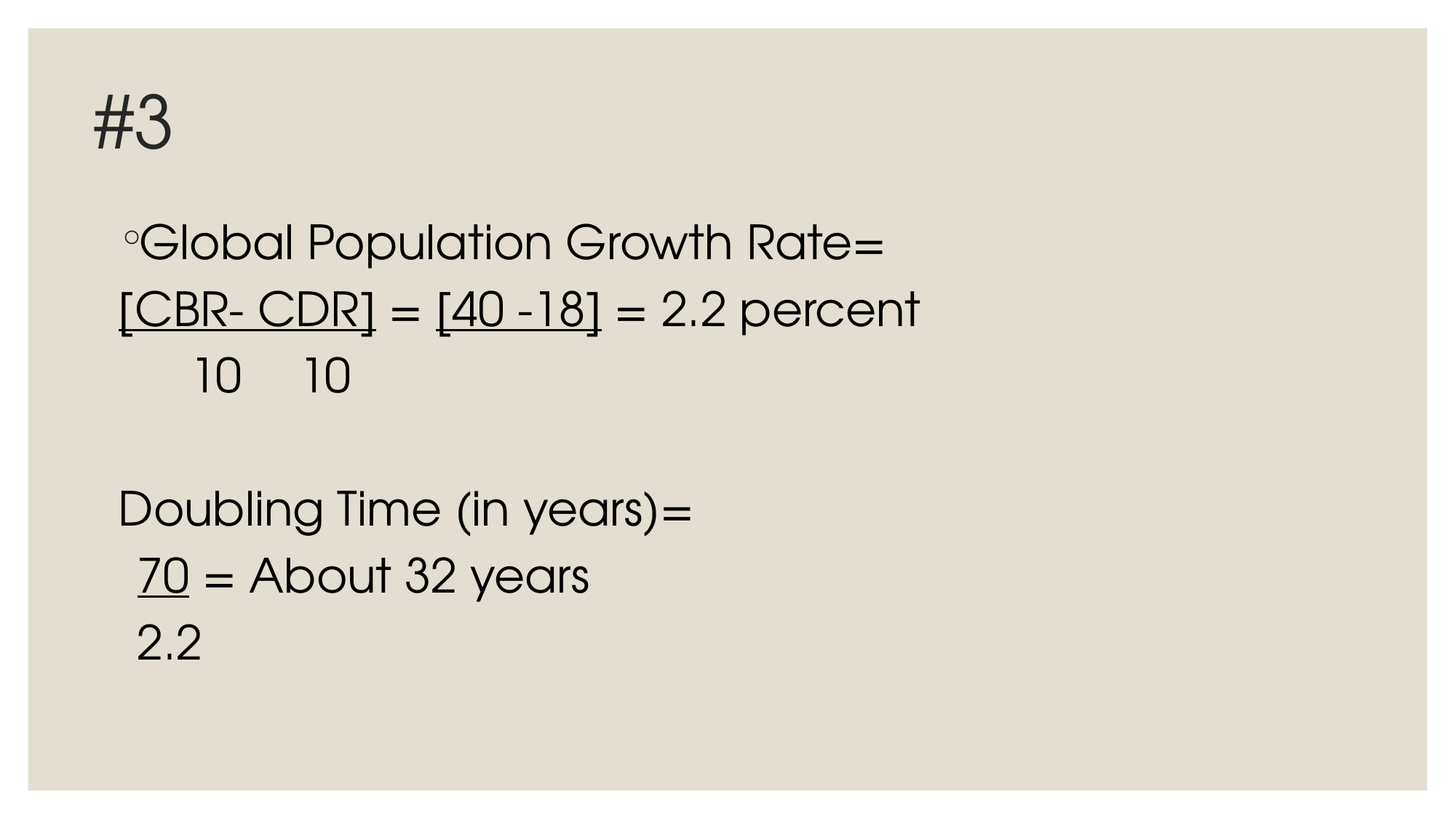

# #3
Global Population Growth Rate=
[CBR- CDR] = [40 -18] = 2.2 percent
	    10			10

Doubling Time (in years)=
		70 = About 32 years
		2.2